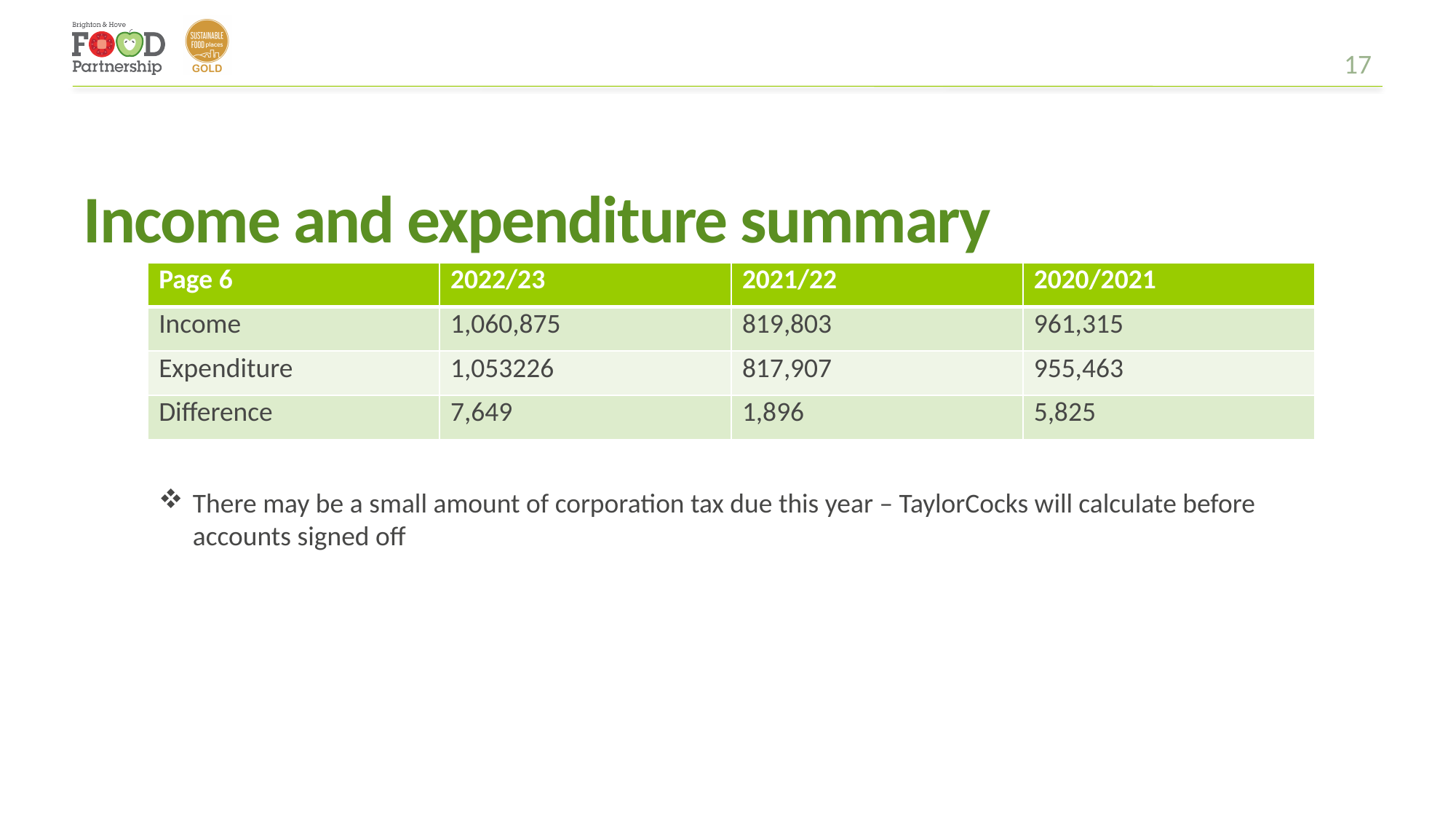

17
# Income and expenditure summary
| Page 6 | 2022/23 | 2021/22 | 2020/2021 |
| --- | --- | --- | --- |
| Income | 1,060,875 | 819,803 | 961,315 |
| Expenditure | 1,053226 | 817,907 | 955,463 |
| Difference | 7,649 | 1,896 | 5,825 |
There may be a small amount of corporation tax due this year – TaylorCocks will calculate before accounts signed off